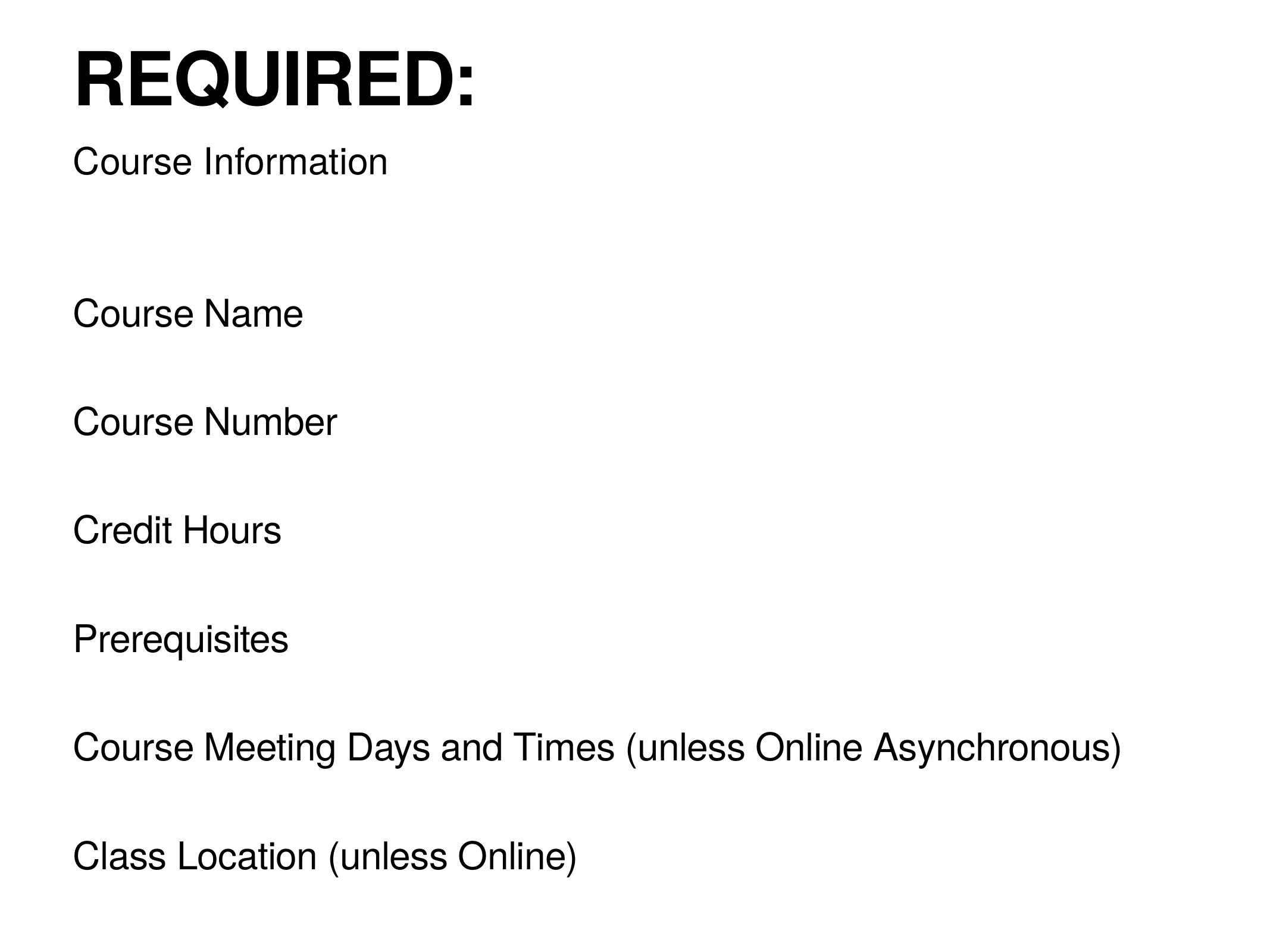

# REQUIRED:
Course Information
Course Name

Course Number

Credit Hours

Prerequisites

Course Meeting Days and Times (unless Online Asynchronous)

Class Location (unless Online)